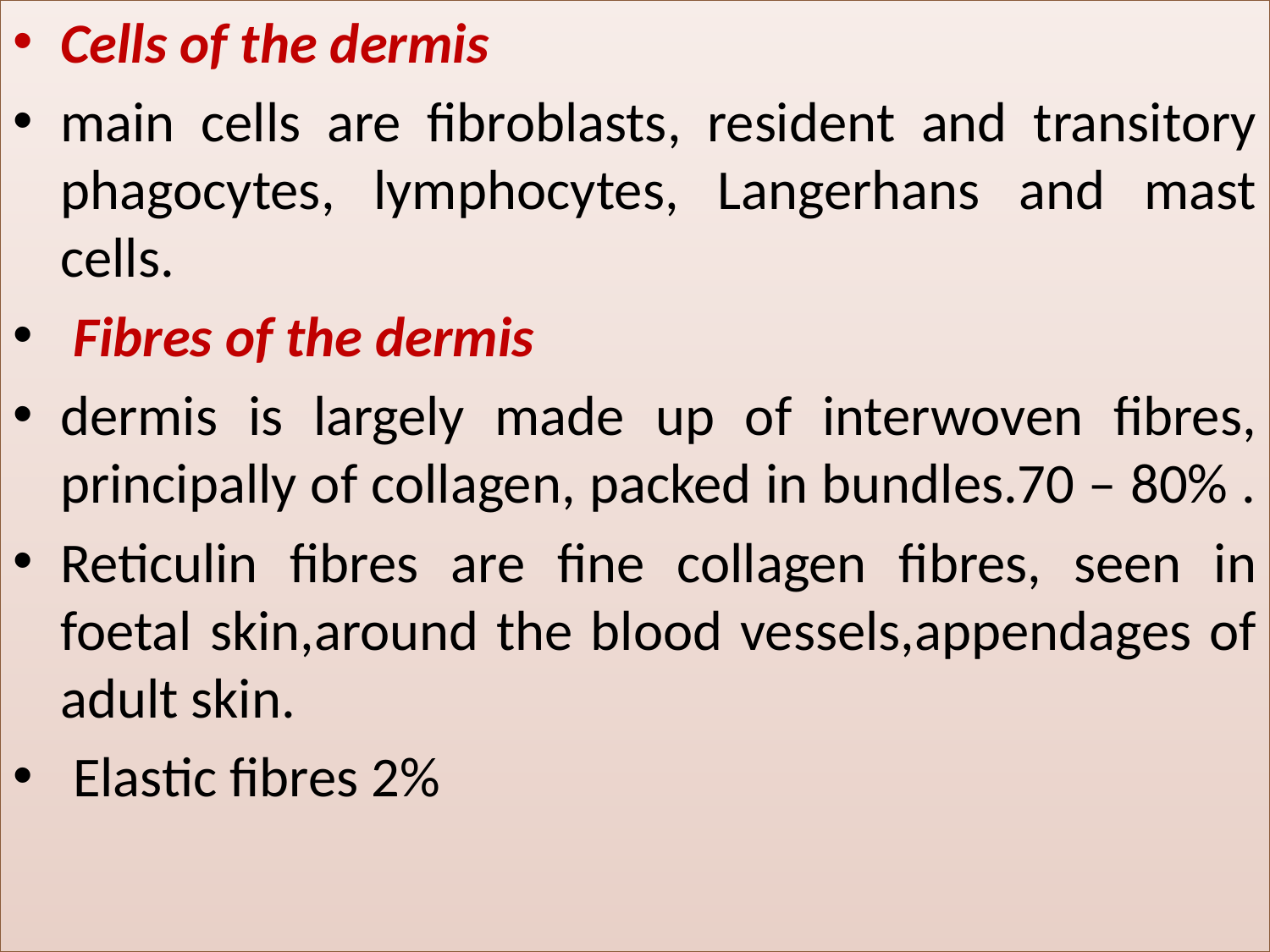

Cells of the dermis
main cells are fibroblasts, resident and transitory phagocytes, lymphocytes, Langerhans and mast cells.
 Fibres of the dermis
dermis is largely made up of interwoven fibres, principally of collagen, packed in bundles.70 – 80% .
Reticulin fibres are fine collagen fibres, seen in foetal skin,around the blood vessels,appendages of adult skin.
 Elastic fibres 2%